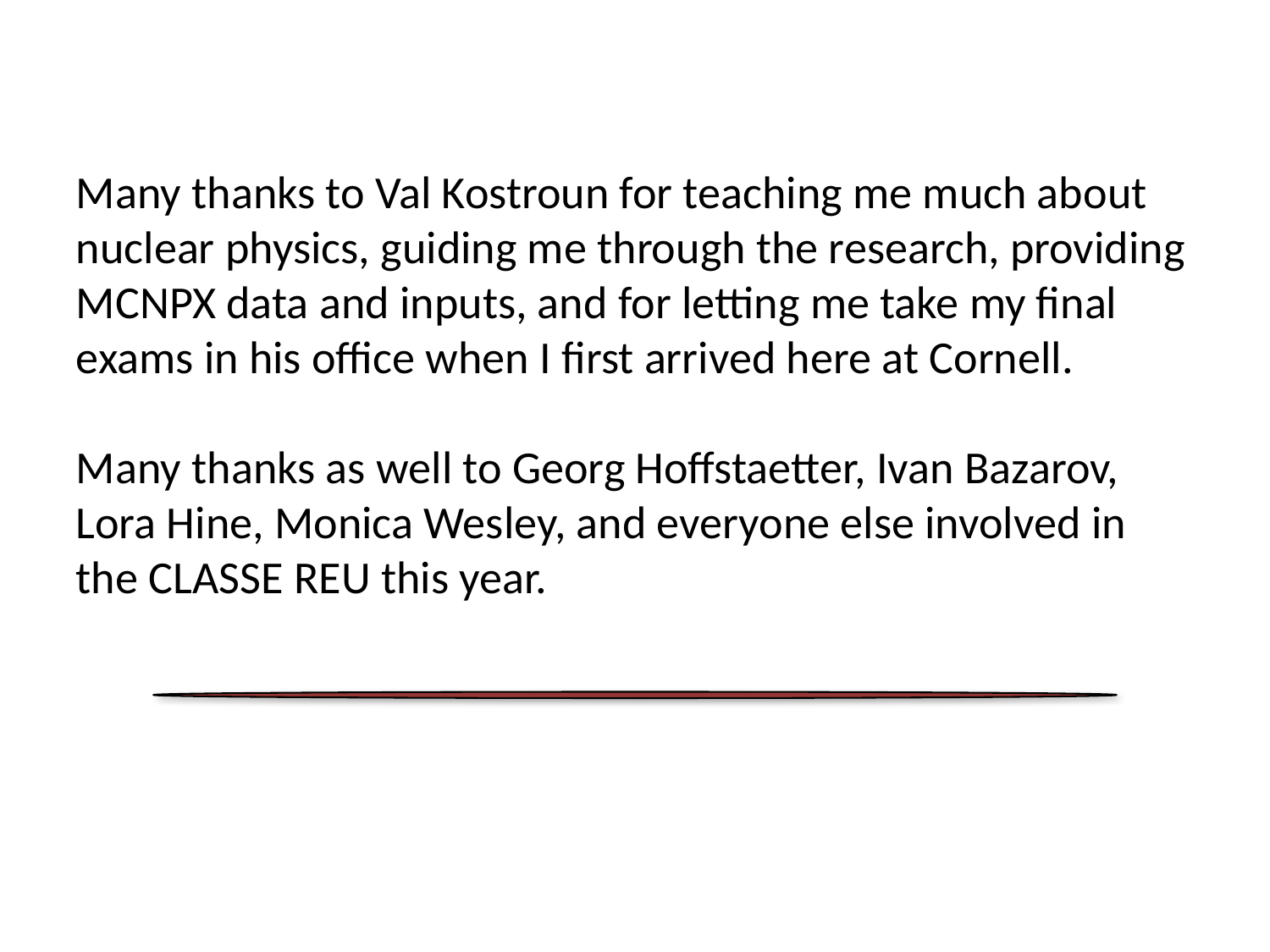

Many thanks to Val Kostroun for teaching me much about nuclear physics, guiding me through the research, providing MCNPX data and inputs, and for letting me take my final exams in his office when I first arrived here at Cornell.

Many thanks as well to Georg Hoffstaetter, Ivan Bazarov, Lora Hine, Monica Wesley, and everyone else involved in the CLASSE REU this year.